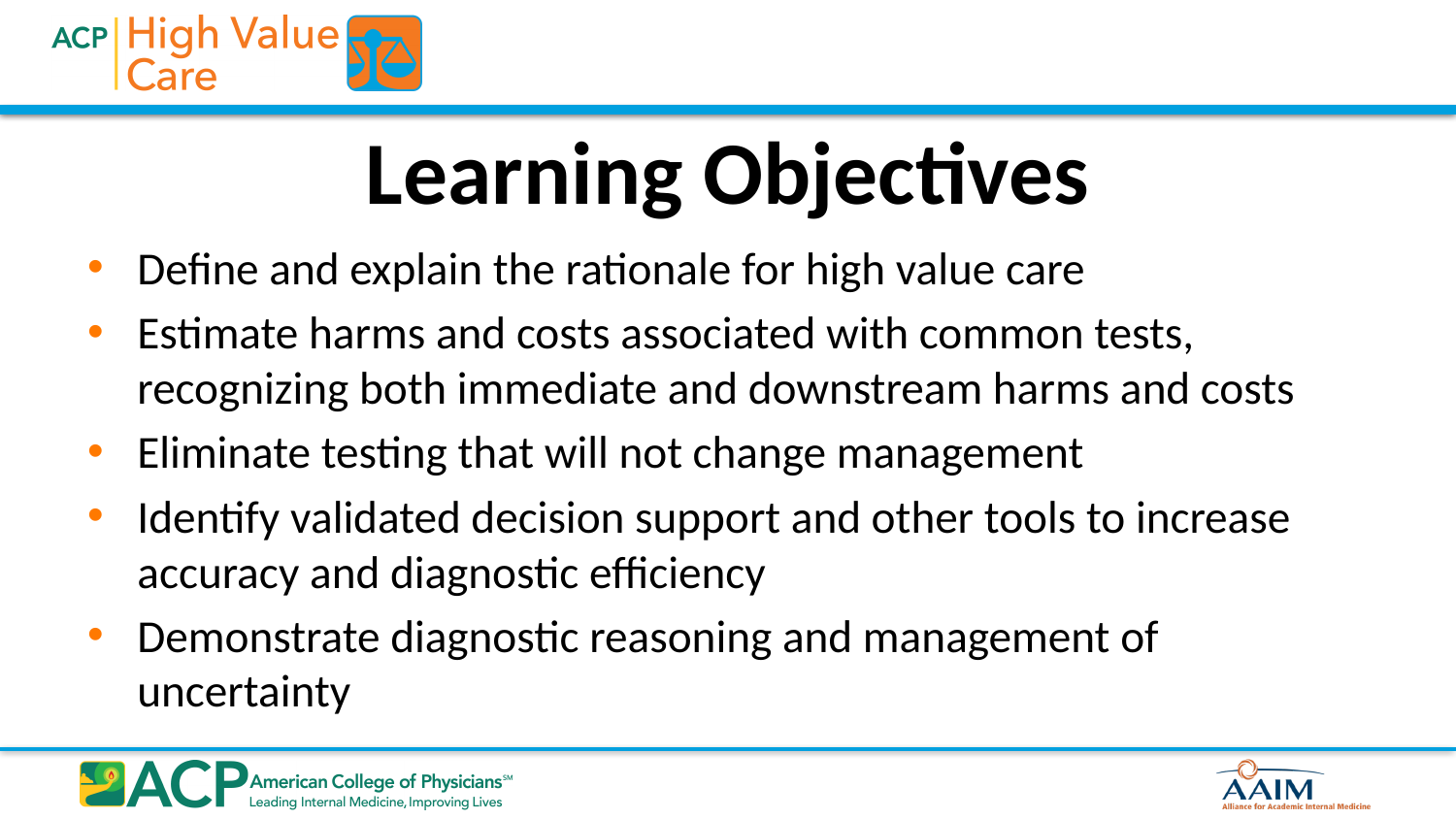

# Learning Objectives
Define and explain the rationale for high value care
Estimate harms and costs associated with common tests, recognizing both immediate and downstream harms and costs
Eliminate testing that will not change management
Identify validated decision support and other tools to increase accuracy and diagnostic efficiency
Demonstrate diagnostic reasoning and management of uncertainty